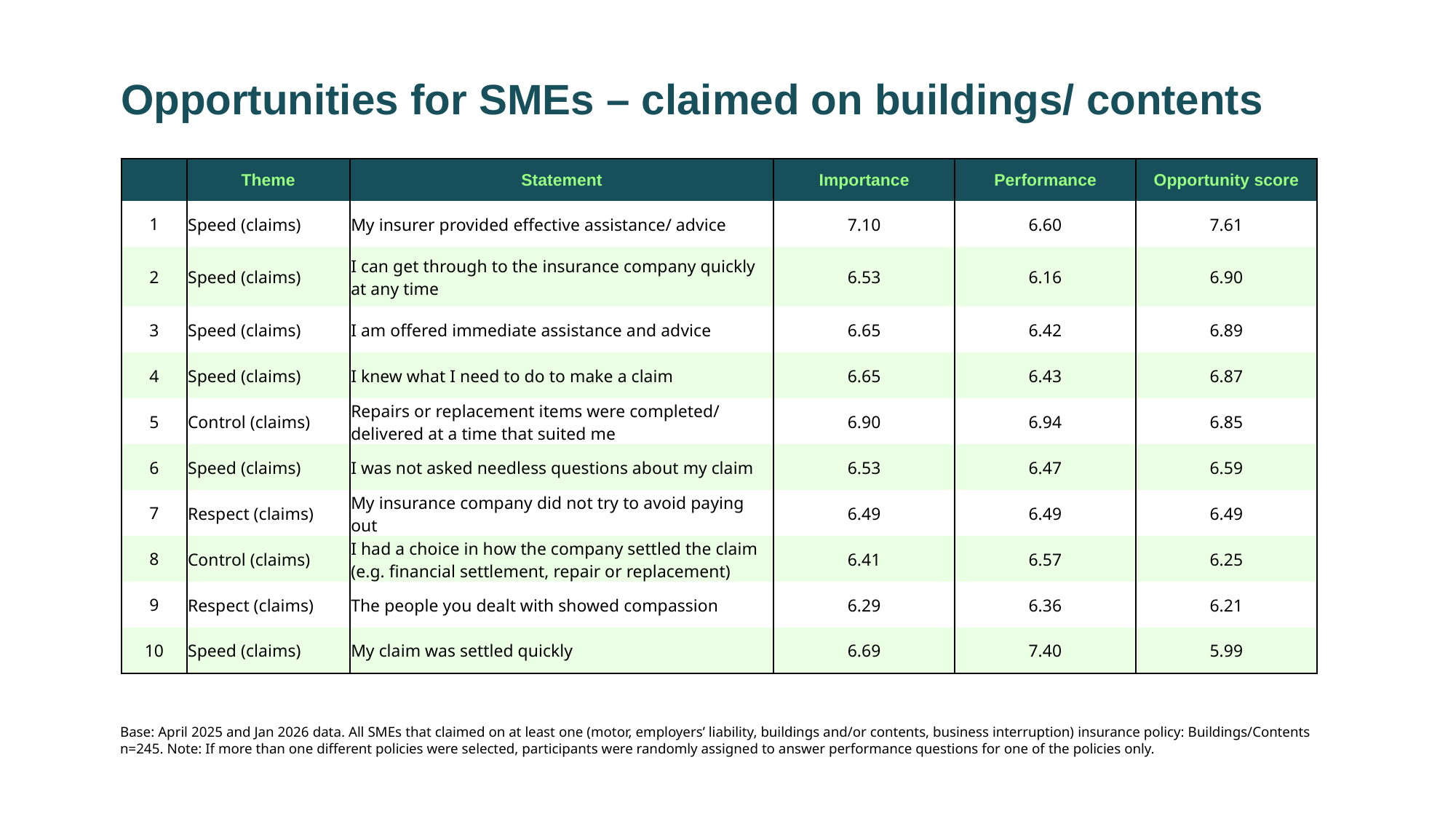

Opportunities for SMEs – claimed on buildings/ contents
|  | Theme | Statement | Importance | Performance | Opportunity score |
| --- | --- | --- | --- | --- | --- |
| 1 | Speed (claims) | My insurer provided effective assistance/ advice | 7.10 | 6.60 | 7.61 |
| 2 | Speed (claims) | I can get through to the insurance company quickly at any time | 6.53 | 6.16 | 6.90 |
| 3 | Speed (claims) | I am offered immediate assistance and advice | 6.65 | 6.42 | 6.89 |
| 4 | Speed (claims) | I knew what I need to do to make a claim | 6.65 | 6.43 | 6.87 |
| 5 | Control (claims) | Repairs or replacement items were completed/ delivered at a time that suited me | 6.90 | 6.94 | 6.85 |
| 6 | Speed (claims) | I was not asked needless questions about my claim | 6.53 | 6.47 | 6.59 |
| 7 | Respect (claims) | My insurance company did not try to avoid paying out | 6.49 | 6.49 | 6.49 |
| 8 | Control (claims) | I had a choice in how the company settled the claim (e.g. financial settlement, repair or replacement) | 6.41 | 6.57 | 6.25 |
| 9 | Respect (claims) | The people you dealt with showed compassion | 6.29 | 6.36 | 6.21 |
| 10 | Speed (claims) | My claim was settled quickly | 6.69 | 7.40 | 5.99 |
Base: April 2025 and Jan 2026 data. All SMEs that claimed on at least one (motor, employers’ liability, buildings and/or contents, business interruption) insurance policy: Buildings/Contents n=245. Note: If more than one different policies were selected, participants were randomly assigned to answer performance questions for one of the policies only.